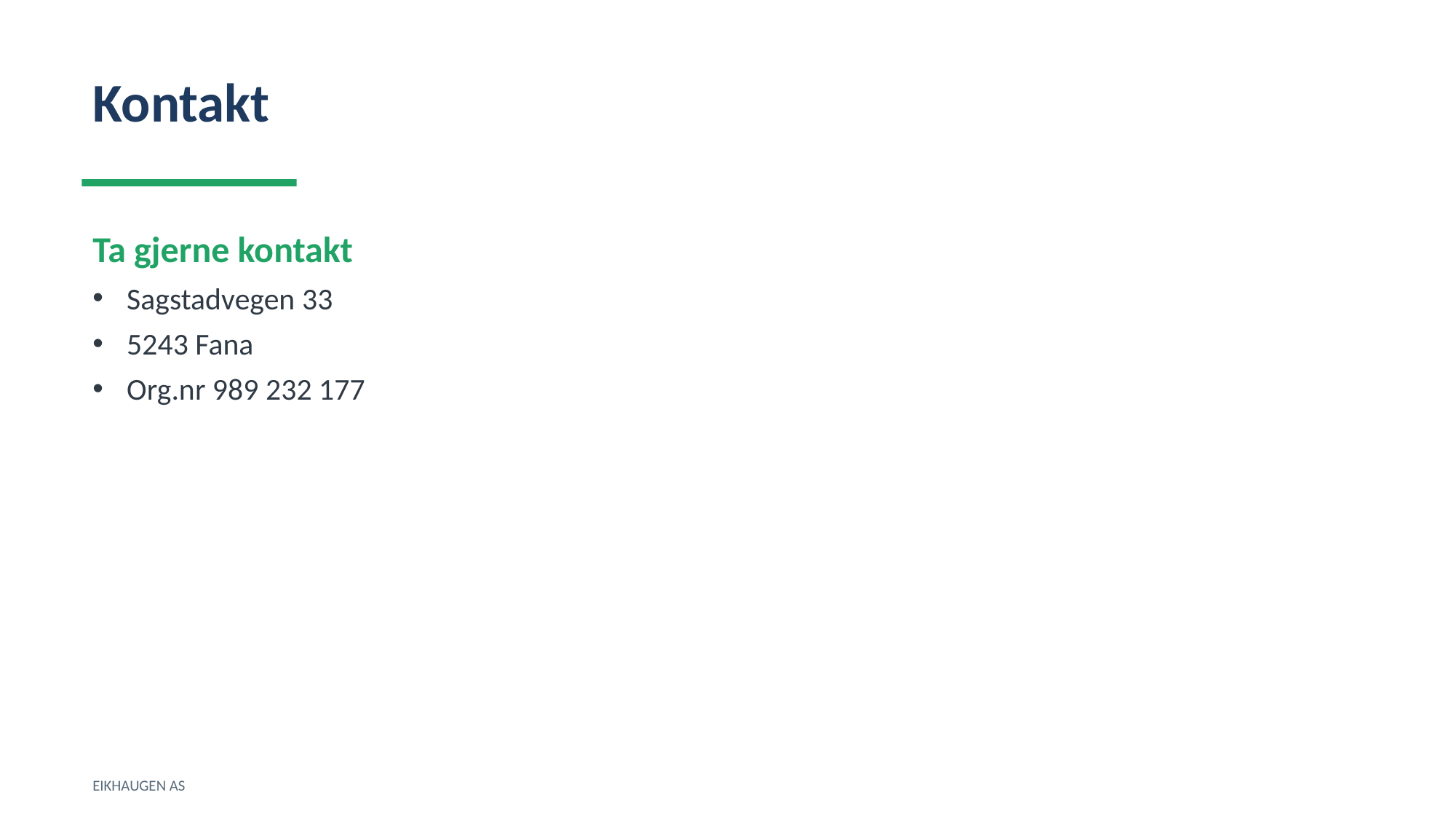

Kontakt

Ta gjerne kontakt
Sagstadvegen 33
5243 Fana
Org.nr 989 232 177
EIKHAUGEN AS